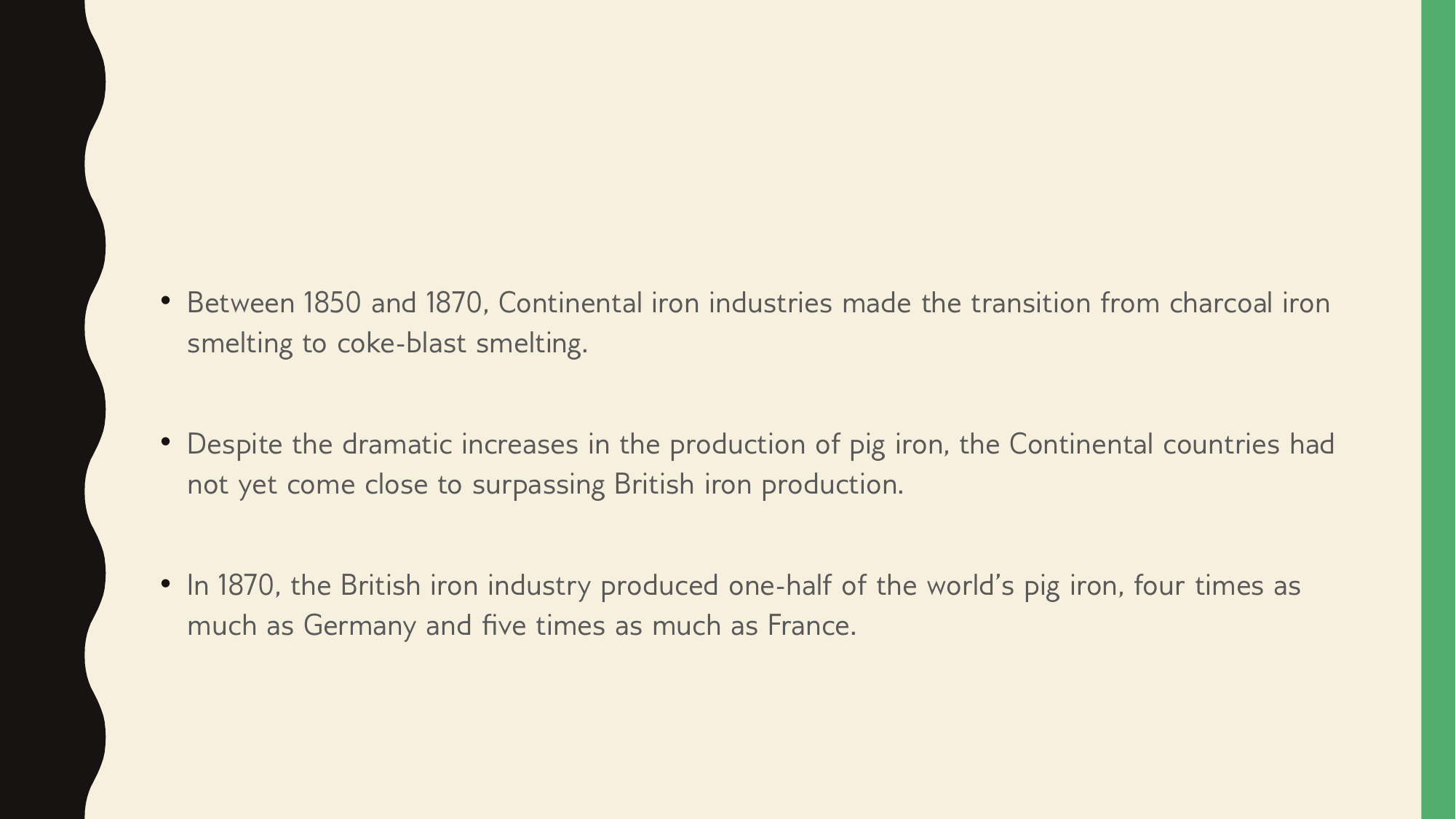

#
Between 1850 and 1870, Continental iron industries made the transition from charcoal iron smelting to coke-blast smelting.

Despite the dramatic increases in the production of pig iron, the Continental countries had not yet come close to surpassing British iron production.

In 1870, the British iron industry produced one-half of the world’s pig iron, four times as much as Germany and five times as much as France.